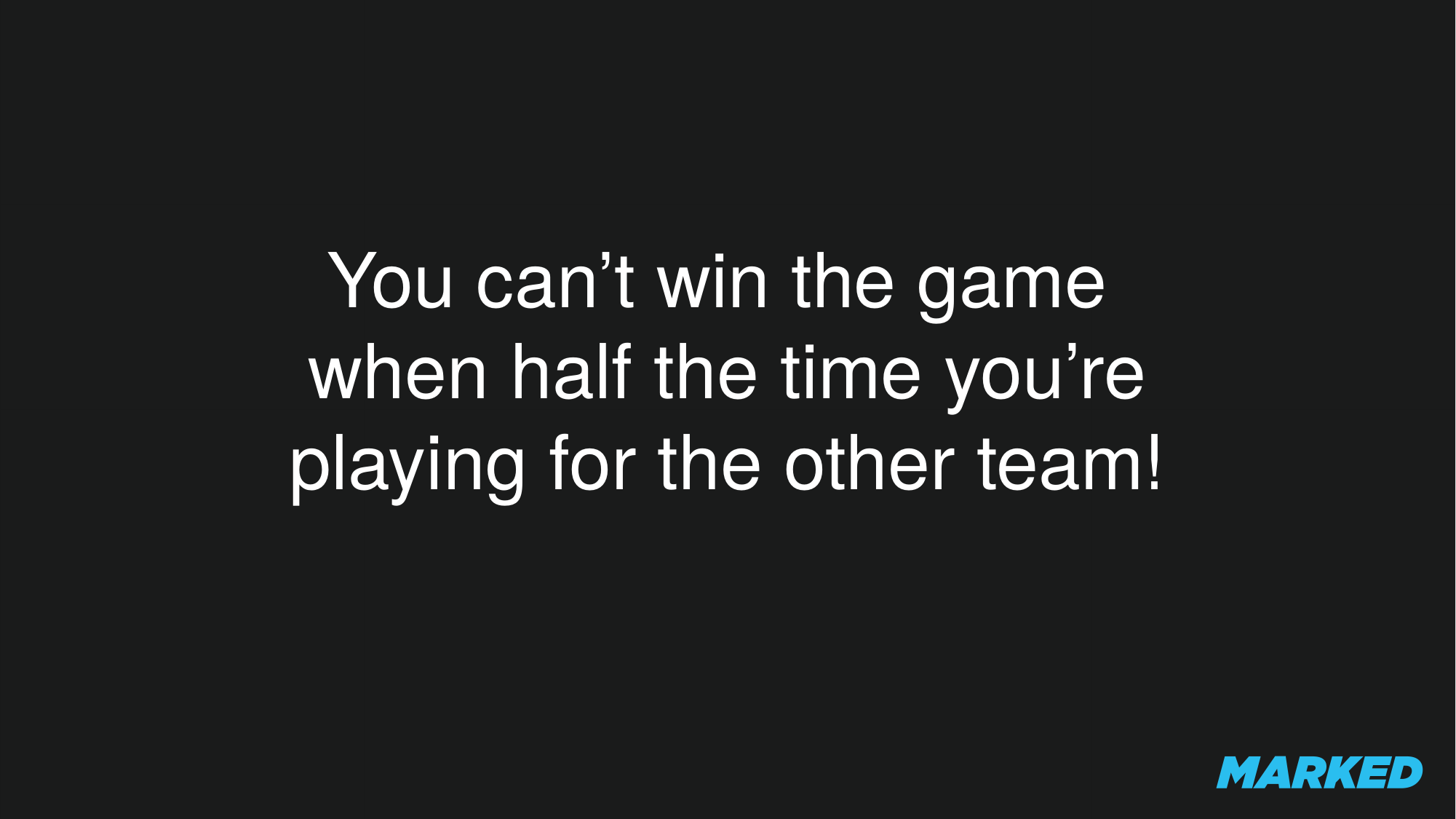

You can’t win the game
when half the time you’re
playing for the other team!